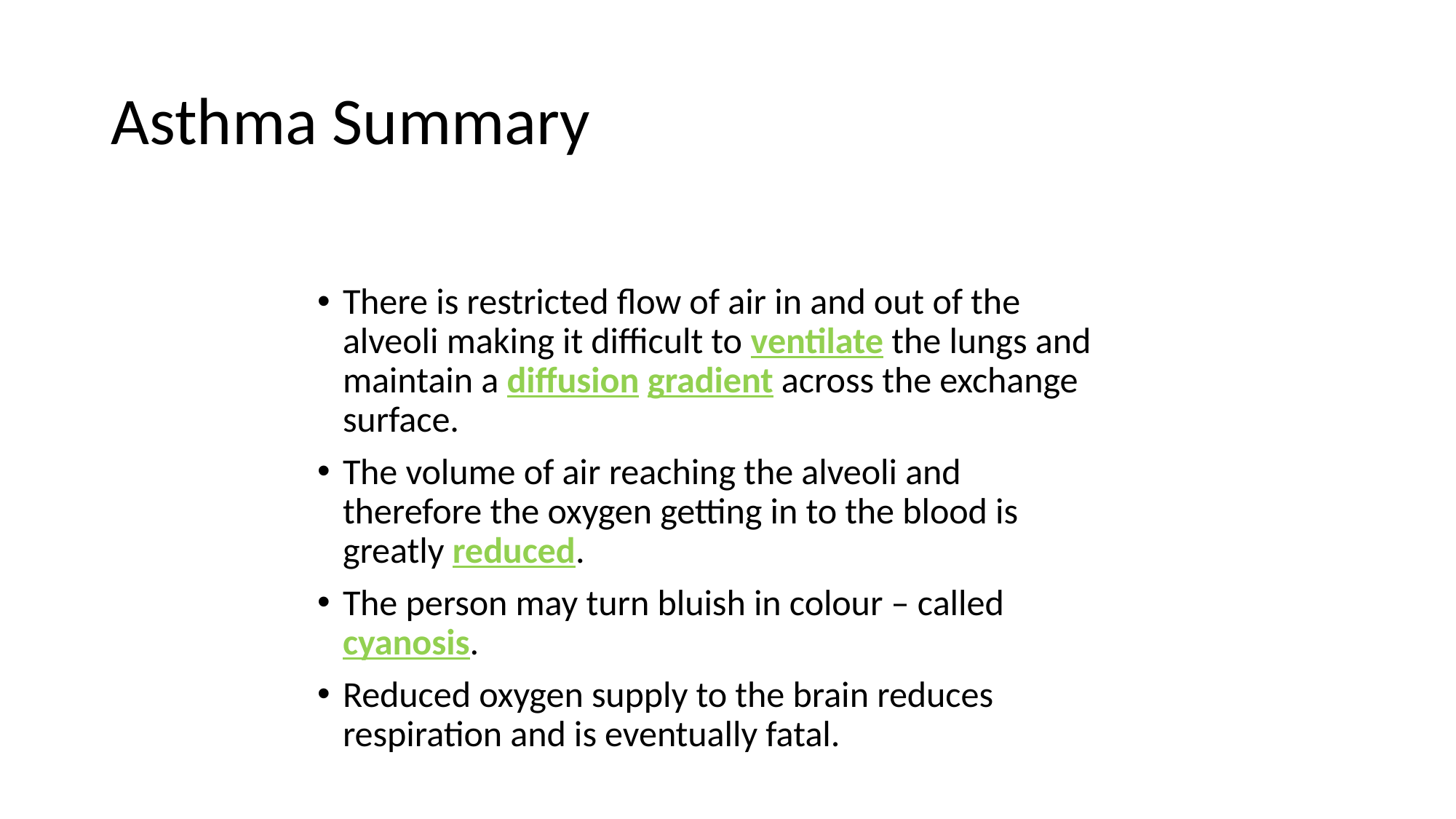

# Asthma Summary
There is restricted flow of air in and out of the alveoli making it difficult to ventilate the lungs and maintain a diffusion gradient across the exchange surface.
The volume of air reaching the alveoli and therefore the oxygen getting in to the blood is greatly reduced.
The person may turn bluish in colour – called cyanosis.
Reduced oxygen supply to the brain reduces respiration and is eventually fatal.